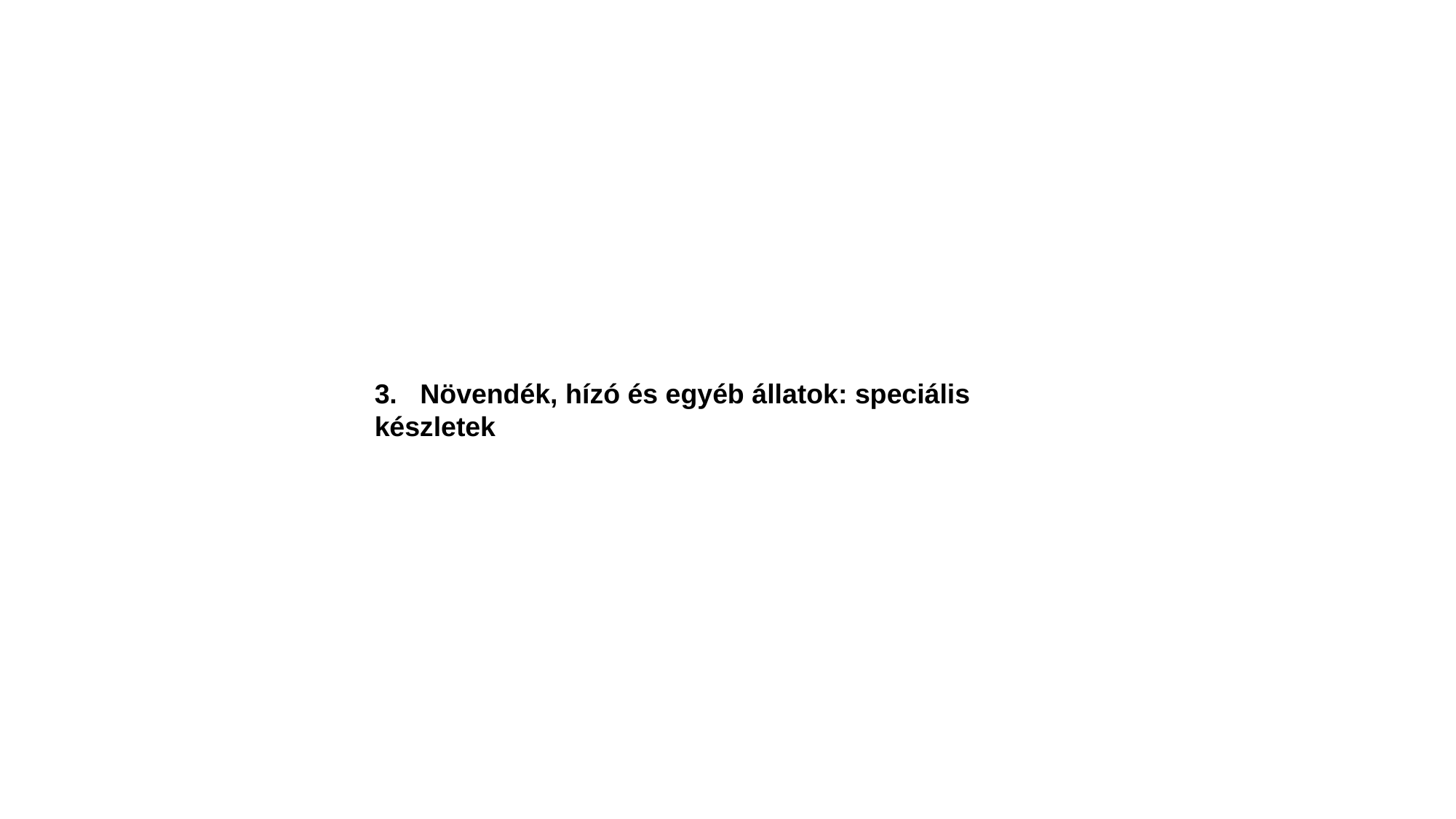

3.   Növendék, hízó és egyéb állatok: speciális készletek